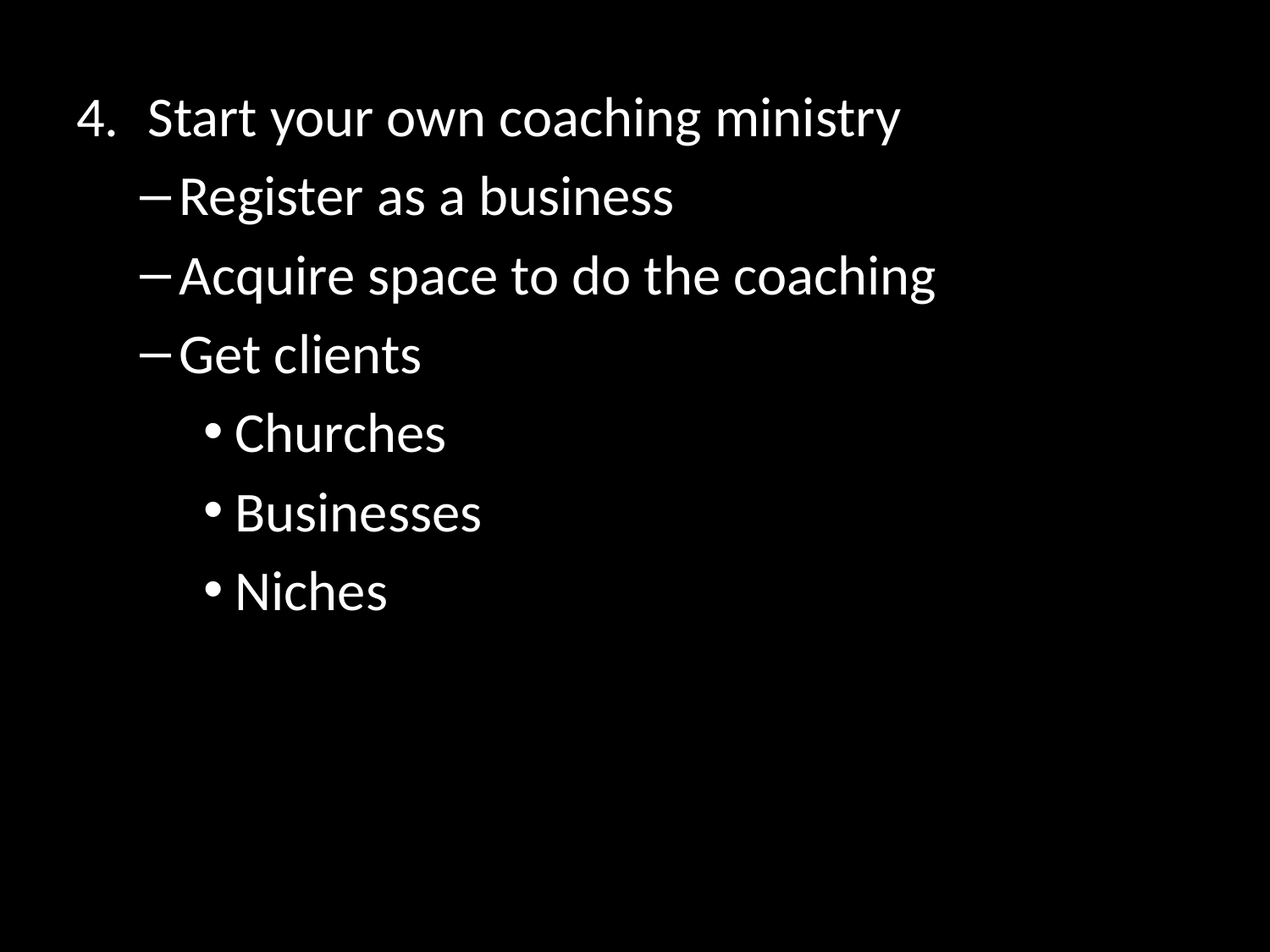

Start your own coaching ministry
Register as a business
Acquire space to do the coaching
Get clients
Churches
Businesses
Niches